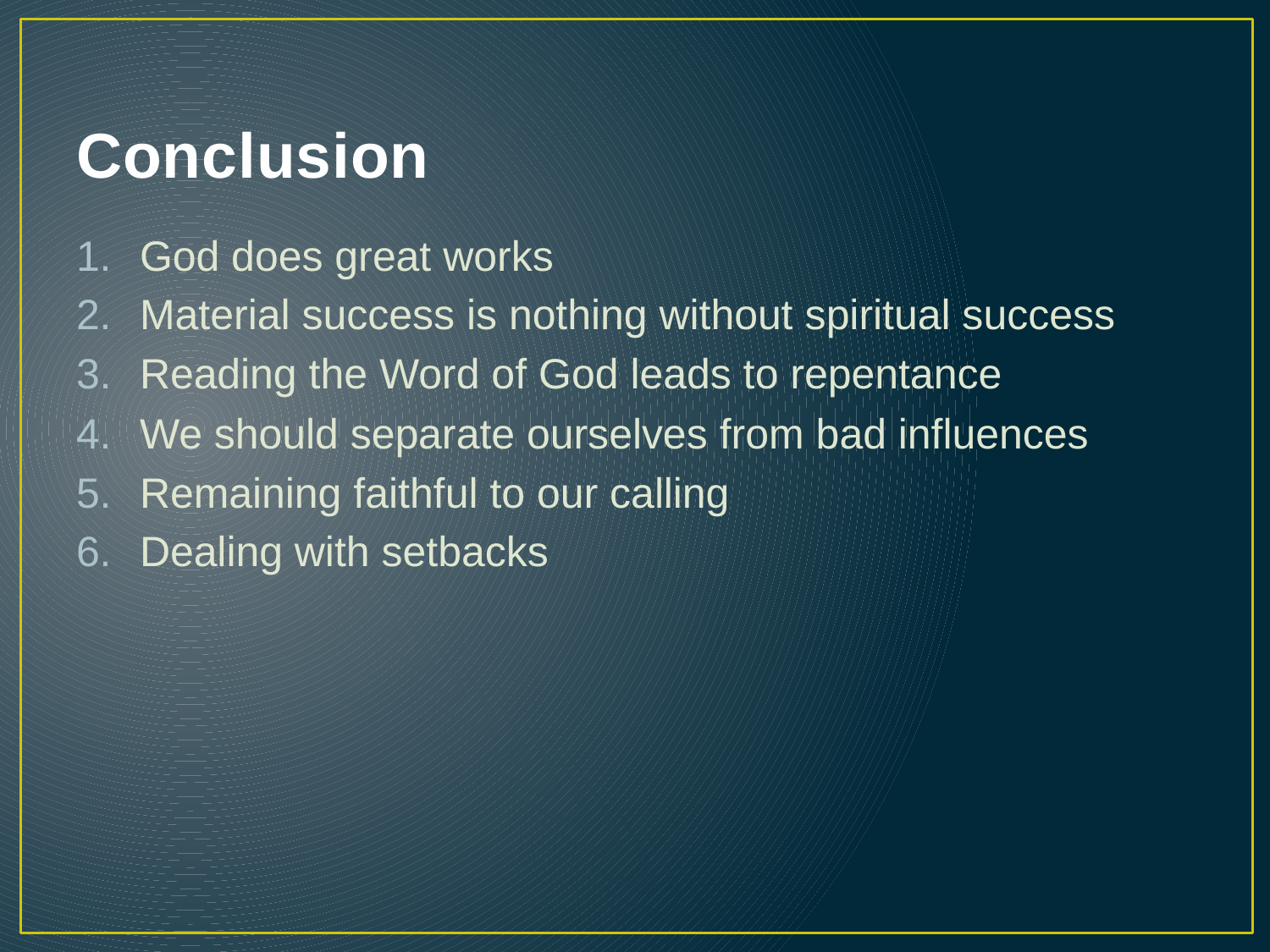

# Conclusion
God does great works
Material success is nothing without spiritual success
Reading the Word of God leads to repentance
We should separate ourselves from bad influences
Remaining faithful to our calling
Dealing with setbacks